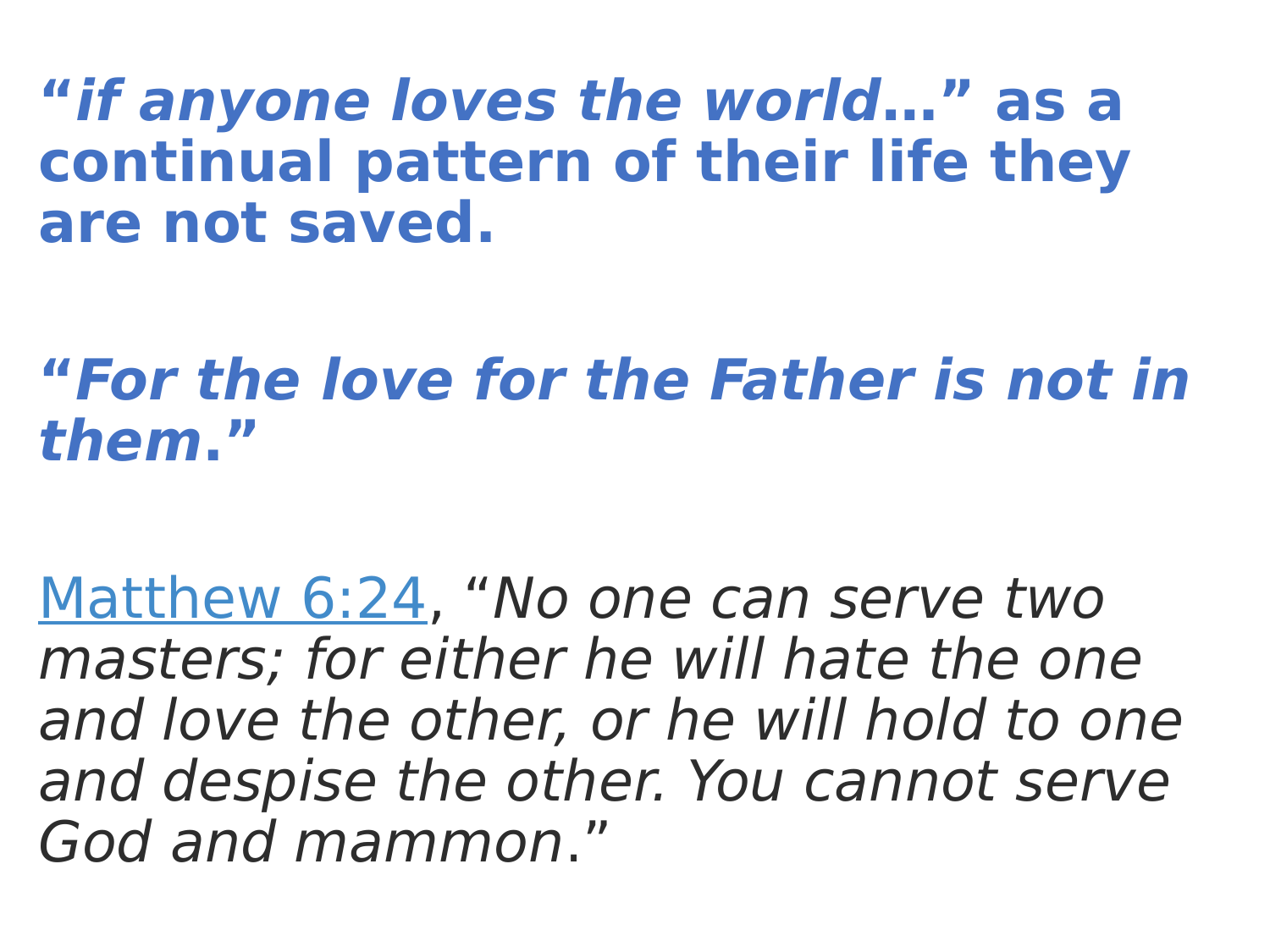

“if anyone loves the world…” as a continual pattern of their life they are not saved.

“For the love for the Father is not in them.”

Matthew 6:24, “No one can serve two masters; for either he will hate the one and love the other, or he will hold to one and despise the other. You cannot serve God and mammon.”